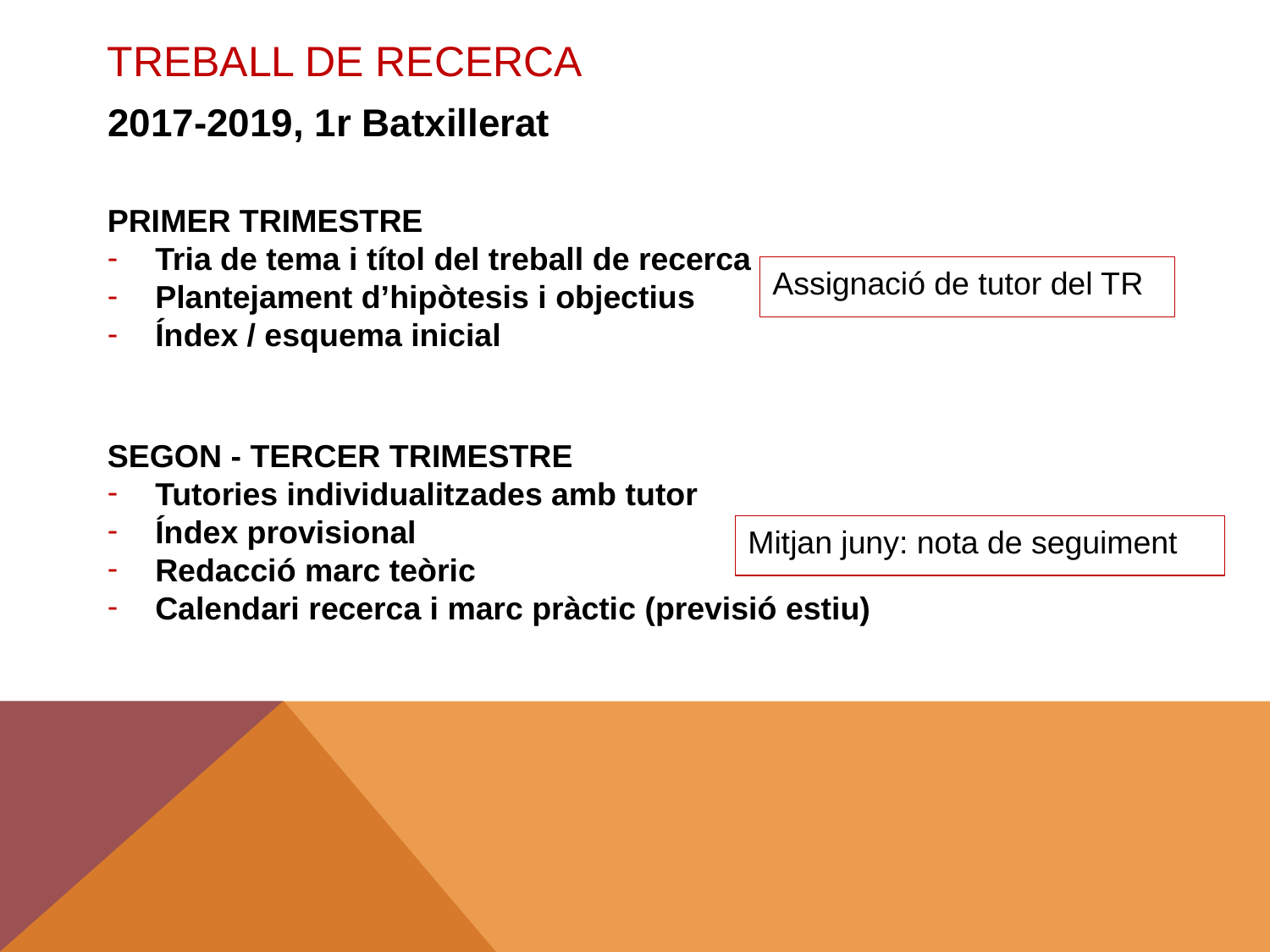

# Treball de recerca
2017-2019, 1r Batxillerat
PRIMER TRIMESTRE
Tria de tema i títol del treball de recerca
Plantejament d’hipòtesis i objectius
Índex / esquema inicial
Assignació de tutor del TR

SEGON - TERCER TRIMESTRE
Tutories individualitzades amb tutor
Índex provisional
Redacció marc teòric
Calendari recerca i marc pràctic (previsió estiu)
Mitjan juny: nota de seguiment